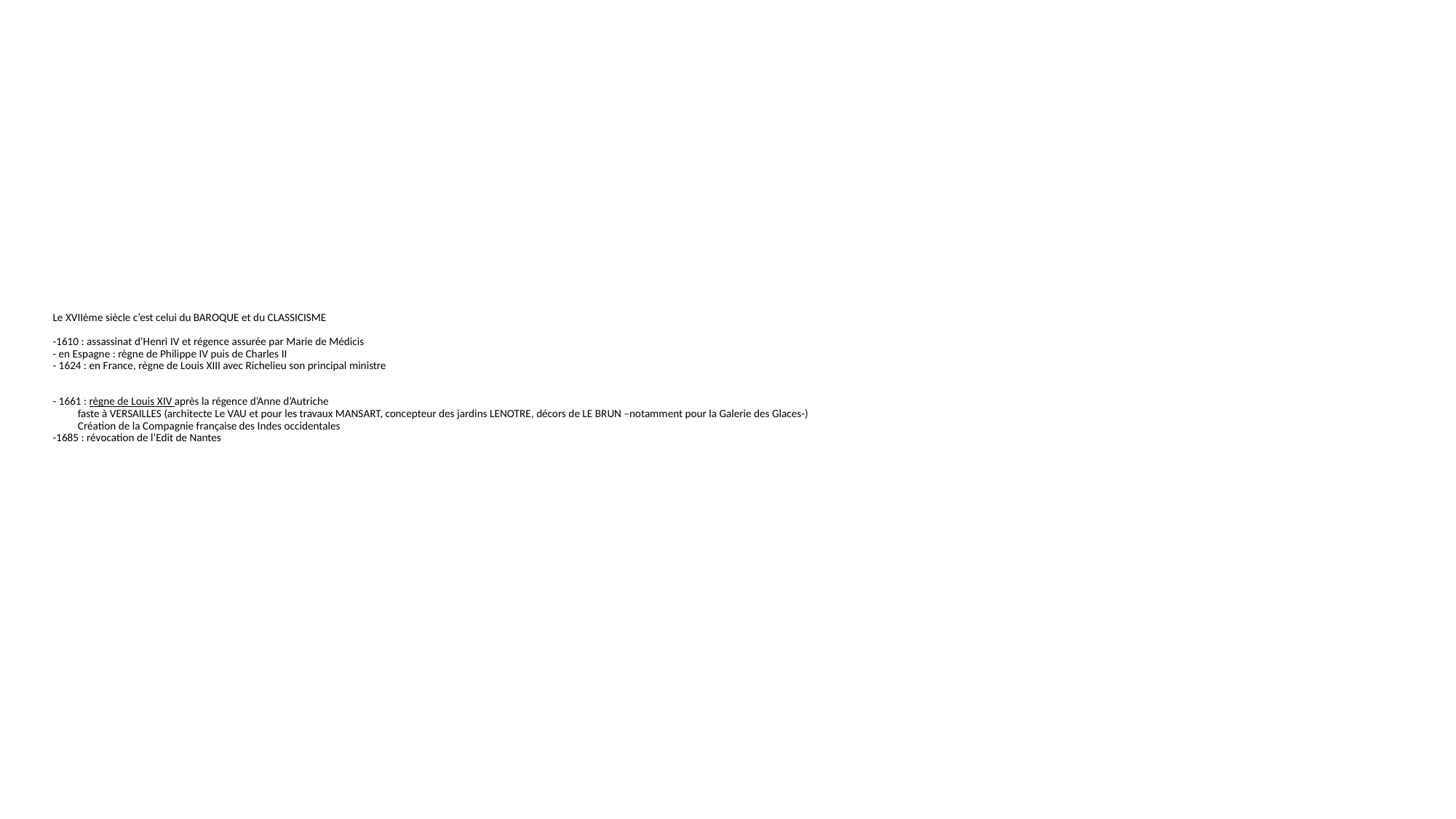

# Le XVIIème siècle c’est celui du BAROQUE et du CLASSICISME -1610 : assassinat d’Henri IV et régence assurée par Marie de Médicis - en Espagne : règne de Philippe IV puis de Charles II - 1624 : en France, règne de Louis XIII avec Richelieu son principal ministre - 1661 : règne de Louis XIV après la régence d’Anne d’Autriche faste à VERSAILLES (architecte Le VAU et pour les travaux MANSART, concepteur des jardins LENOTRE, décors de LE BRUN –notamment pour la Galerie des Glaces-) Création de la Compagnie française des Indes occidentales -1685 : révocation de l’Edit de Nantes